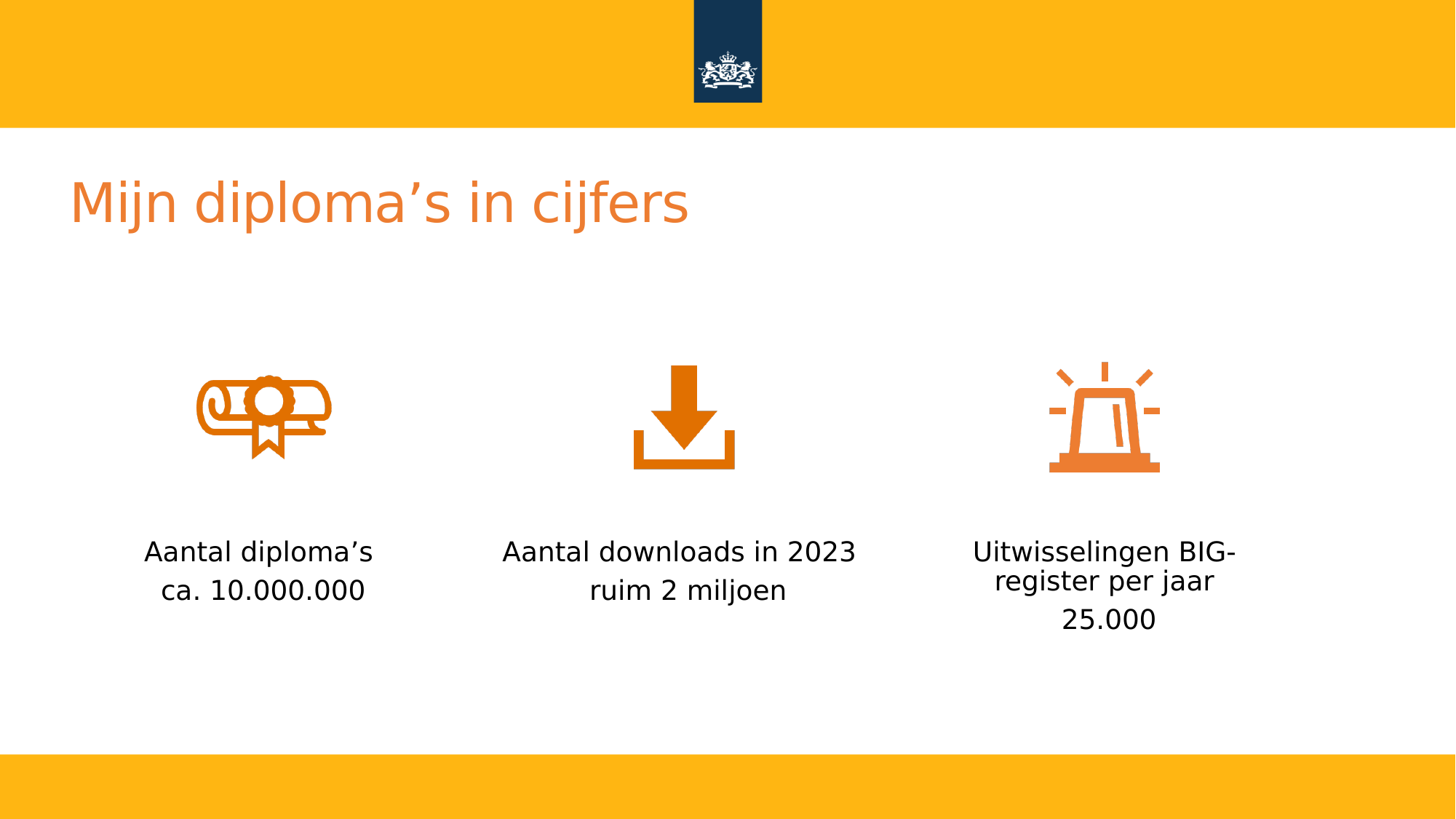

# Mijn diploma’s in cijfers
Aantal diploma’s
ca. 10.000.000
Aantal downloads in 2023
 ruim 2 miljoen
Uitwisselingen BIG-register per jaar
 25.000